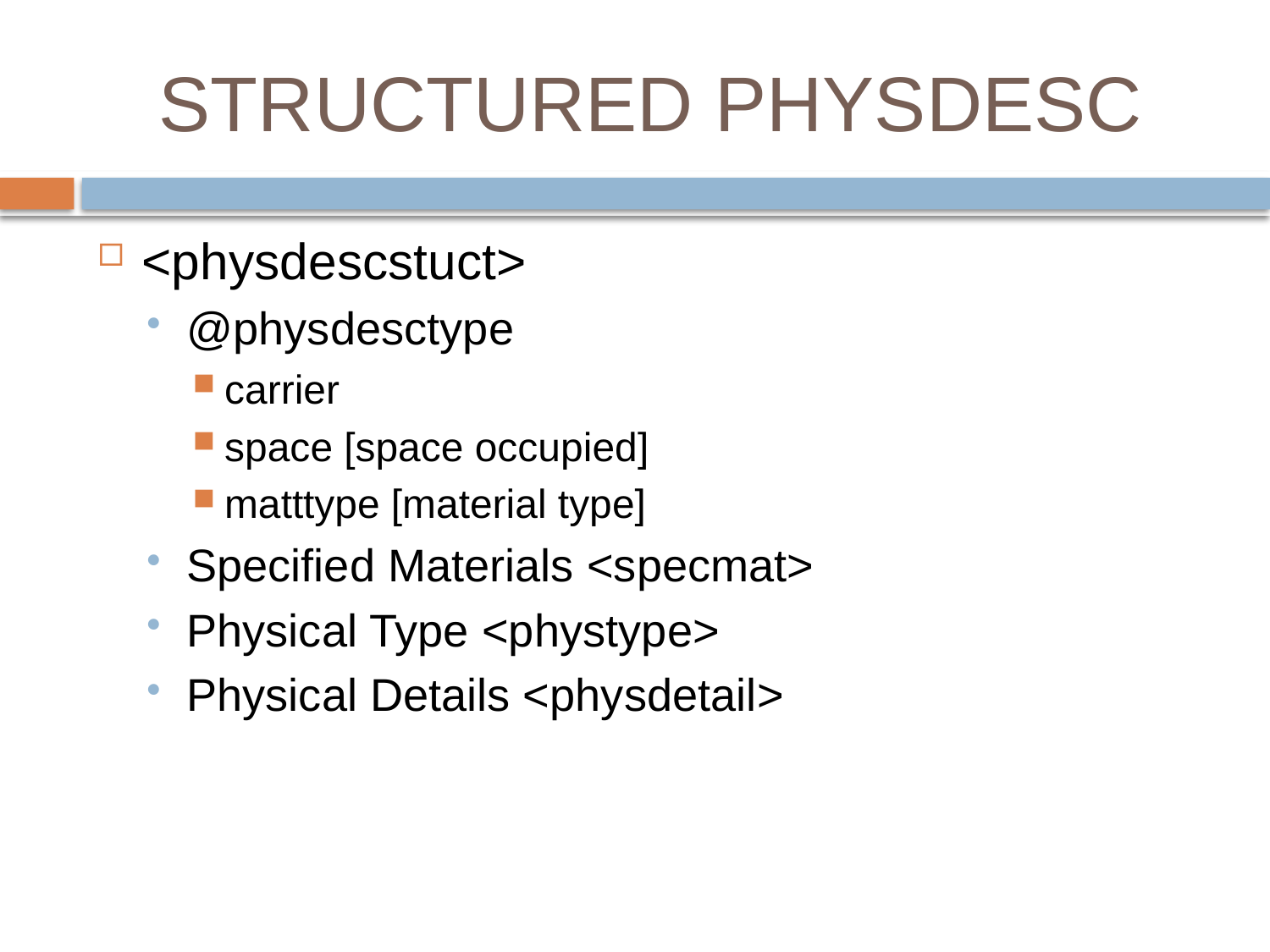

# STRUCTURED PHYSDESC
<physdescstuct>
@physdesctype
carrier
space [space occupied]
matttype [material type]
Specified Materials <specmat>
Physical Type <phystype>
Physical Details <physdetail>